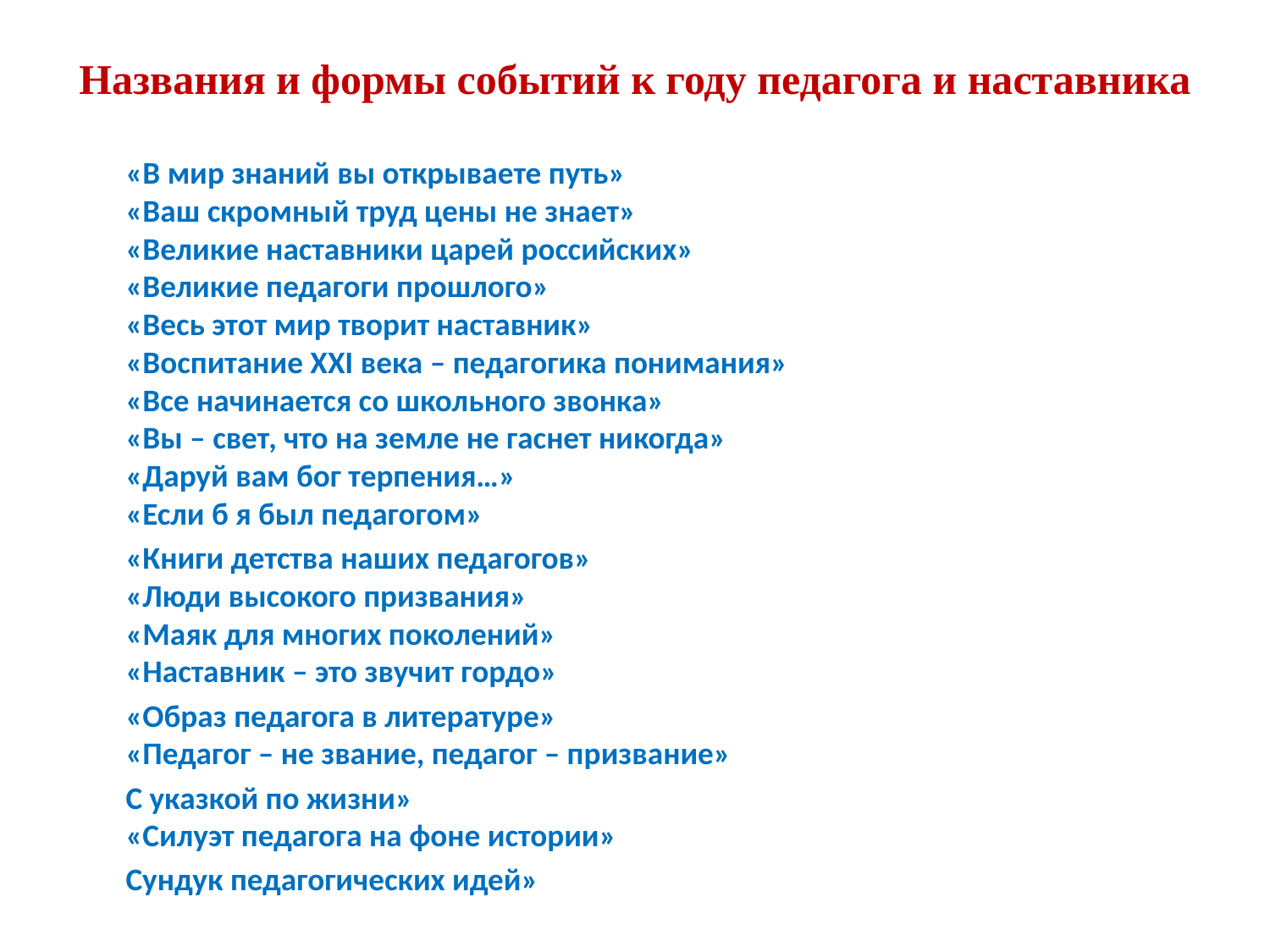

# Названия и формы событий к году педагога и наставника
	«В мир знаний вы открываете путь»
«Ваш скромный труд цены не знает»
«Великие наставники царей российских»
«Великие педагоги прошлого»
«Весь этот мир творит наставник»
«Воспитание ХХI века – педагогика понимания»
«Все начинается со школьного звонка»
«Вы – свет, что на земле не гаснет никогда»
«Даруй вам бог терпения…»
«Если б я был педагогом»
	«Книги детства наших педагогов»
«Люди высокого призвания»
«Маяк для многих поколений»
«Наставник – это звучит гордо»
	«Образ педагога в литературе»
«Педагог – не звание, педагог – призвание»
	С указкой по жизни»
«Силуэт педагога на фоне истории»
	Сундук педагогических идей»